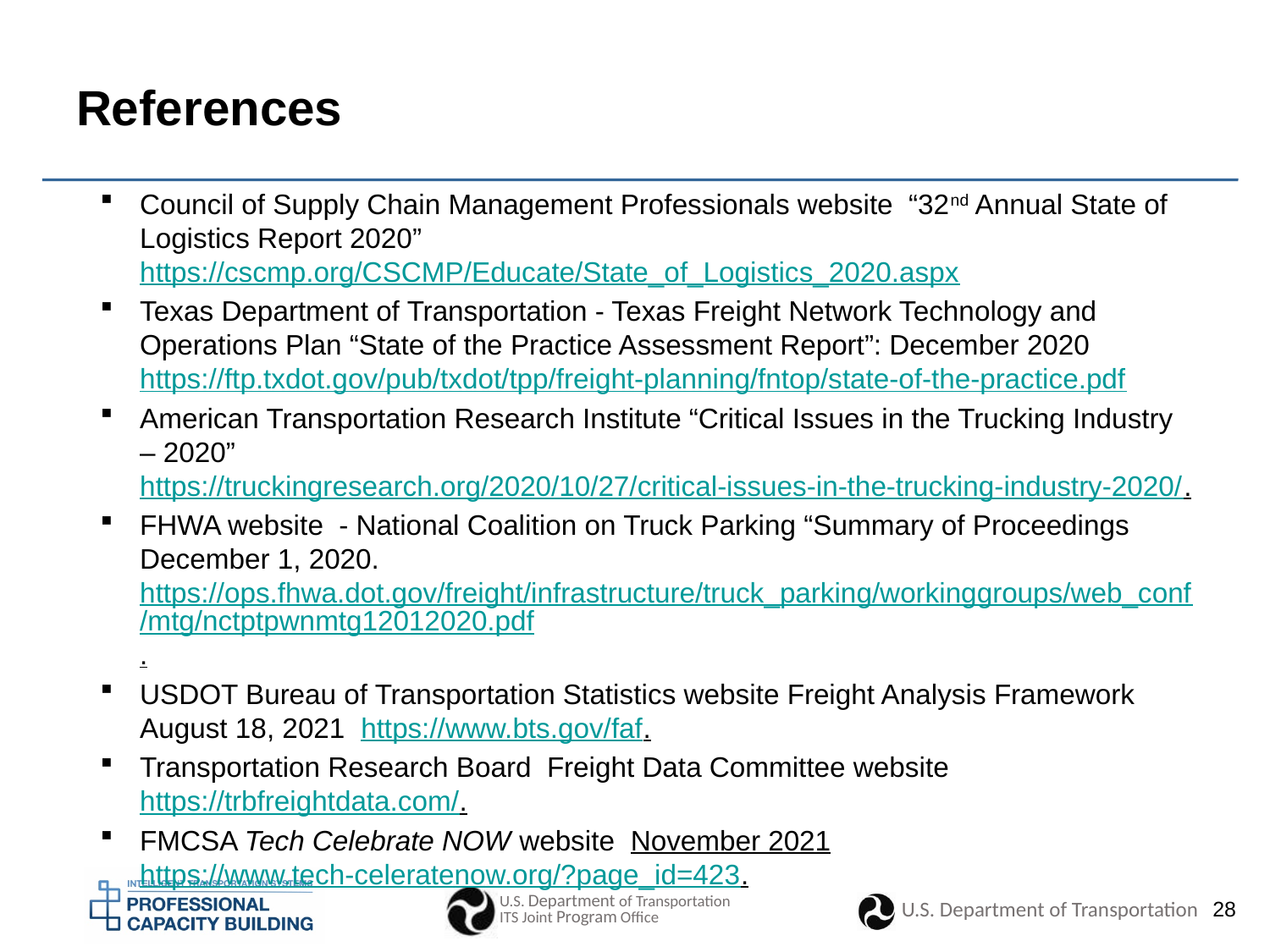

# References
Council of Supply Chain Management Professionals website  “32nd Annual State of Logistics Report 2020” https://cscmp.org/CSCMP/Educate/State_of_Logistics_2020.aspx
Texas Department of Transportation - Texas Freight Network Technology and Operations Plan “State of the Practice Assessment Report”: December 2020  https://ftp.txdot.gov/pub/txdot/tpp/freight-planning/fntop/state-of-the-practice.pdf
American Transportation Research Institute “Critical Issues in the Trucking Industry – 2020” https://truckingresearch.org/2020/10/27/critical-issues-in-the-trucking-industry-2020/.
FHWA website  - National Coalition on Truck Parking “Summary of Proceedings December 1, 2020. https://ops.fhwa.dot.gov/freight/infrastructure/truck_parking/workinggroups/web_conf/mtg/nctptpwnmtg12012020.pdf.
USDOT Bureau of Transportation Statistics website Freight Analysis Framework  August 18, 2021  https://www.bts.gov/faf.
Transportation Research Board  Freight Data Committee website  https://trbfreightdata.com/.
FMCSA Tech Celebrate NOW website  November 2021 https://www.tech-celeratenow.org/?page_id=423.